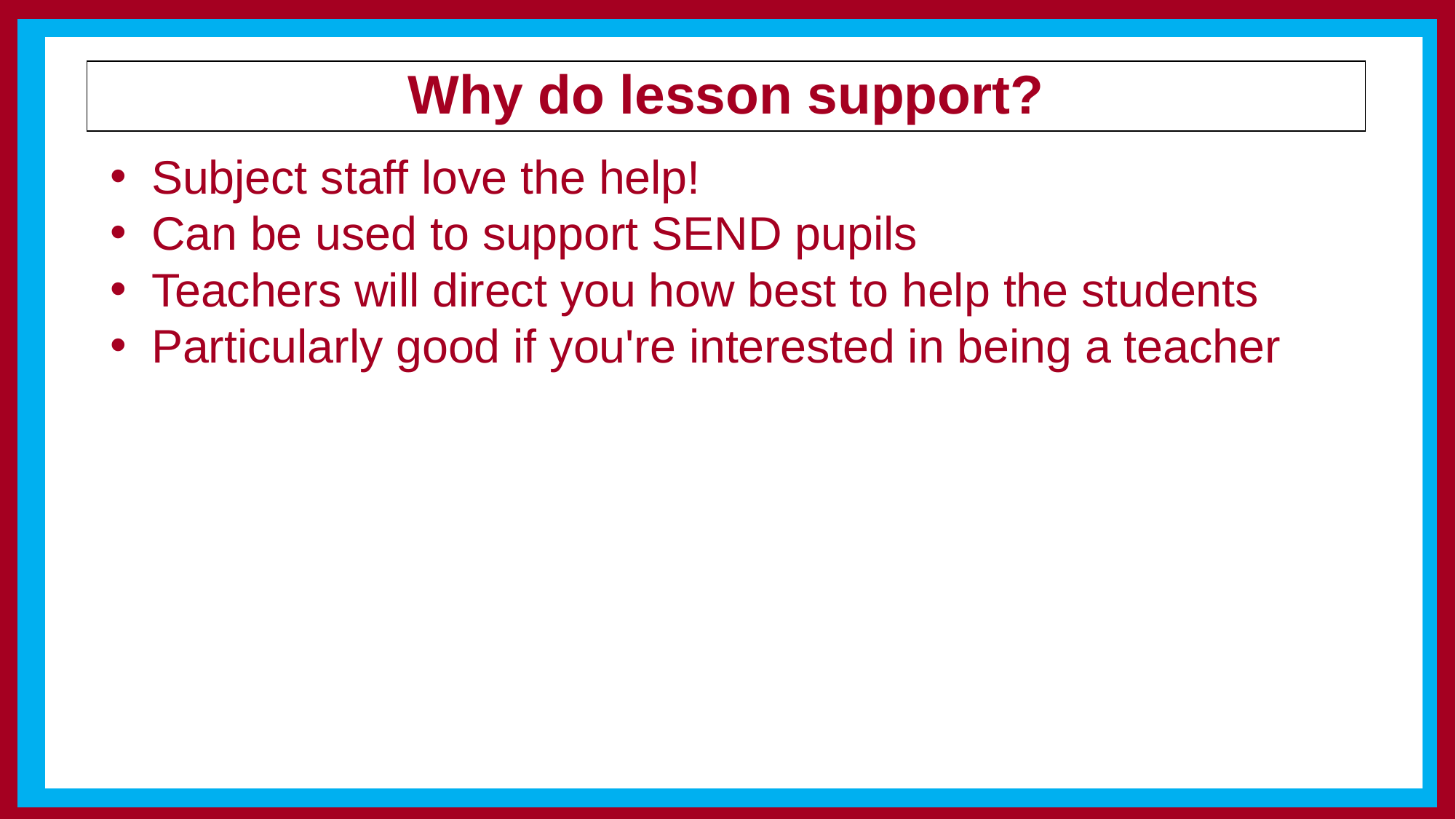

Subjects
Extra Curricula / Roles

Why do lesson support?

Subject staff love the help!
Can be used to support SEND pupils
Teachers will direct you how best to help the students
Particularly good if you're interested in being a teacher